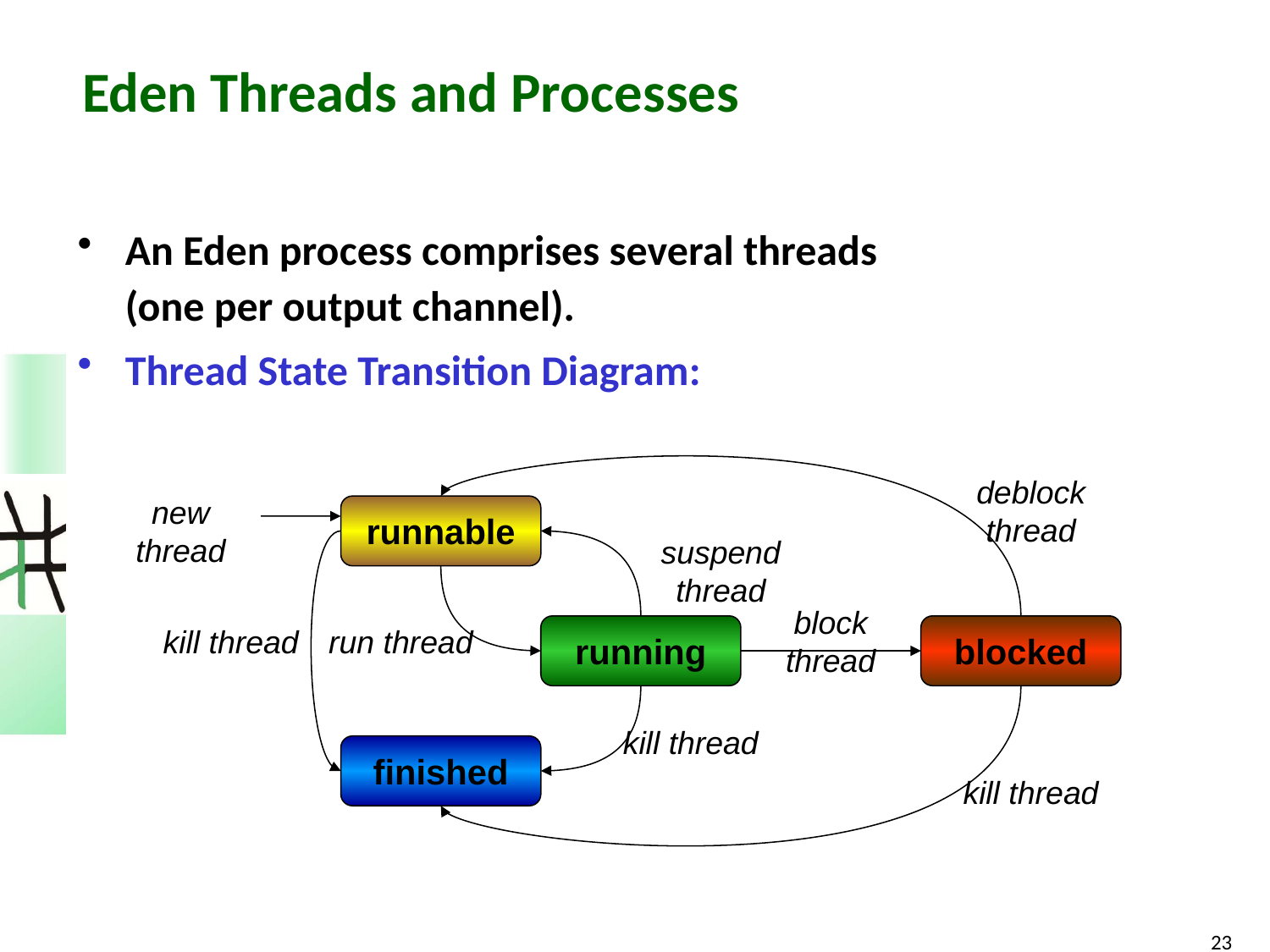

# Eden Threads and Processes
An Eden process comprises several threads
(one per output channel).
Thread State Transition Diagram:
deblock thread
new thread
runnable

suspend thread
block thread
kill thread
run thread
running
blocked
kill thread
finished
kill thread
23